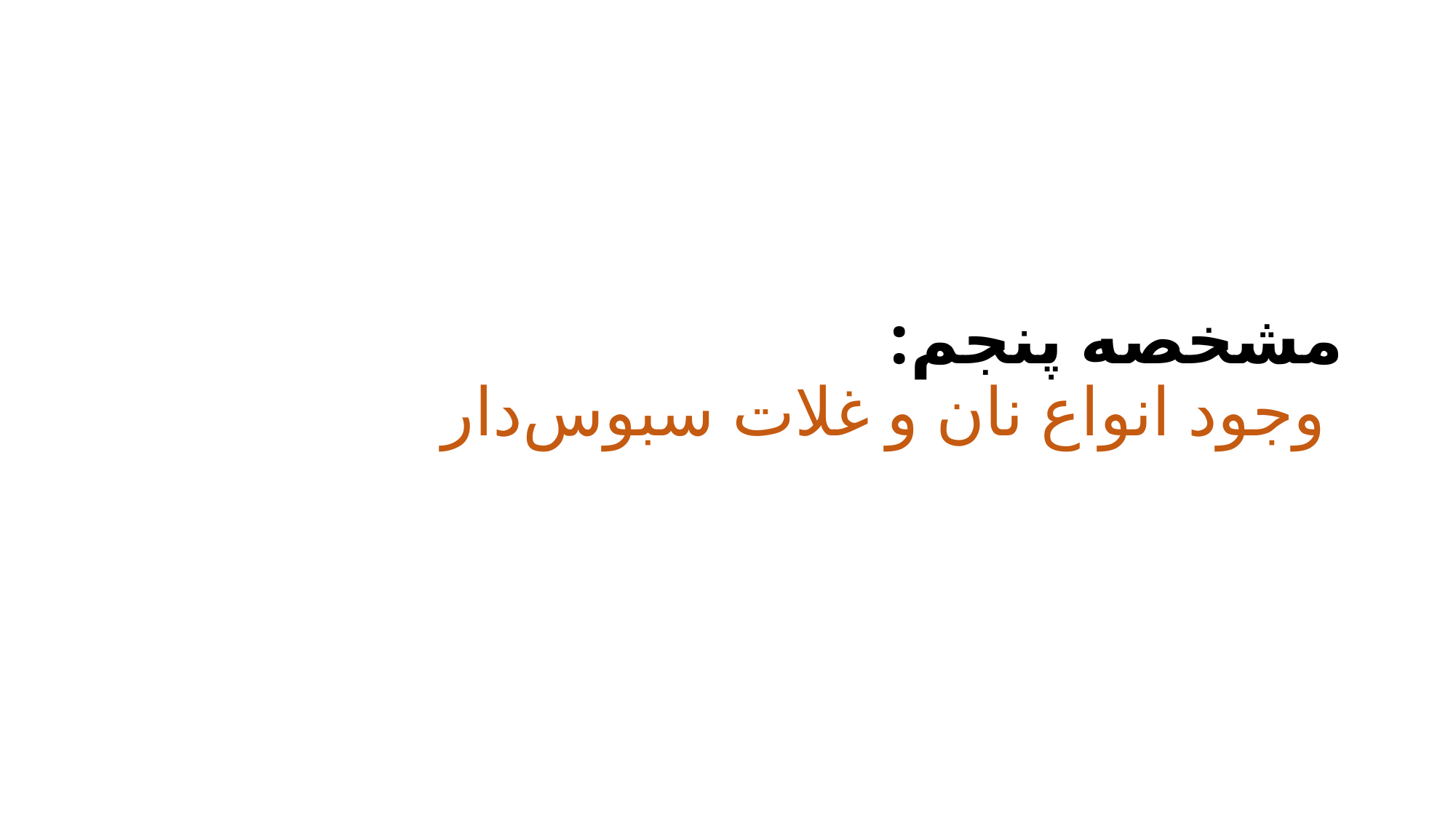

# مشخصه پنجم: وجود انواع نان و غلات سبوس‌دار